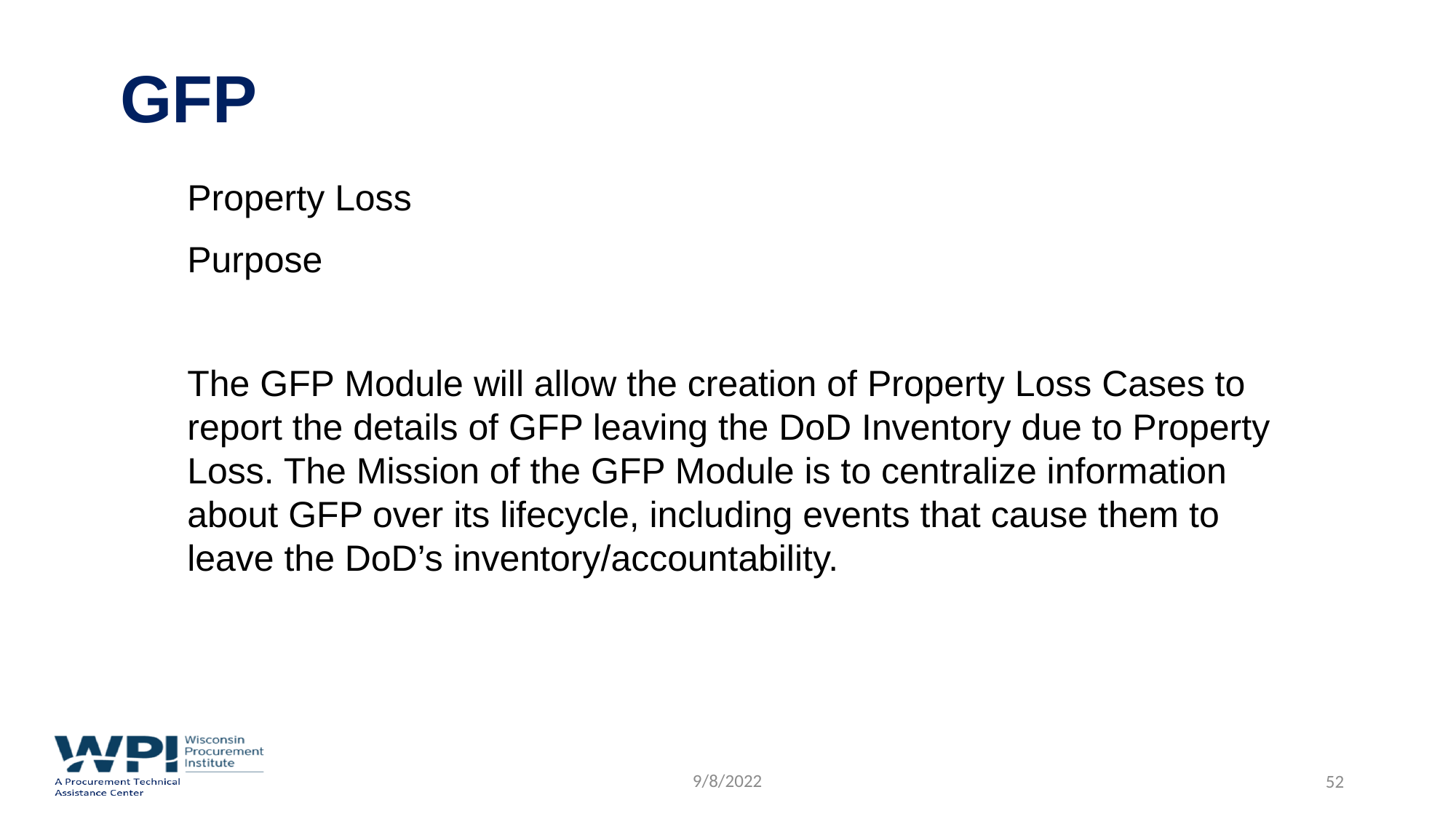

# GFP
Property Loss
Purpose

The GFP Module will allow the creation of Property Loss Cases to report the details of GFP leaving the DoD Inventory due to Property Loss. The Mission of the GFP Module is to centralize information about GFP over its lifecycle, including events that cause them to leave the DoD’s inventory/accountability.

9/8/2022
 52